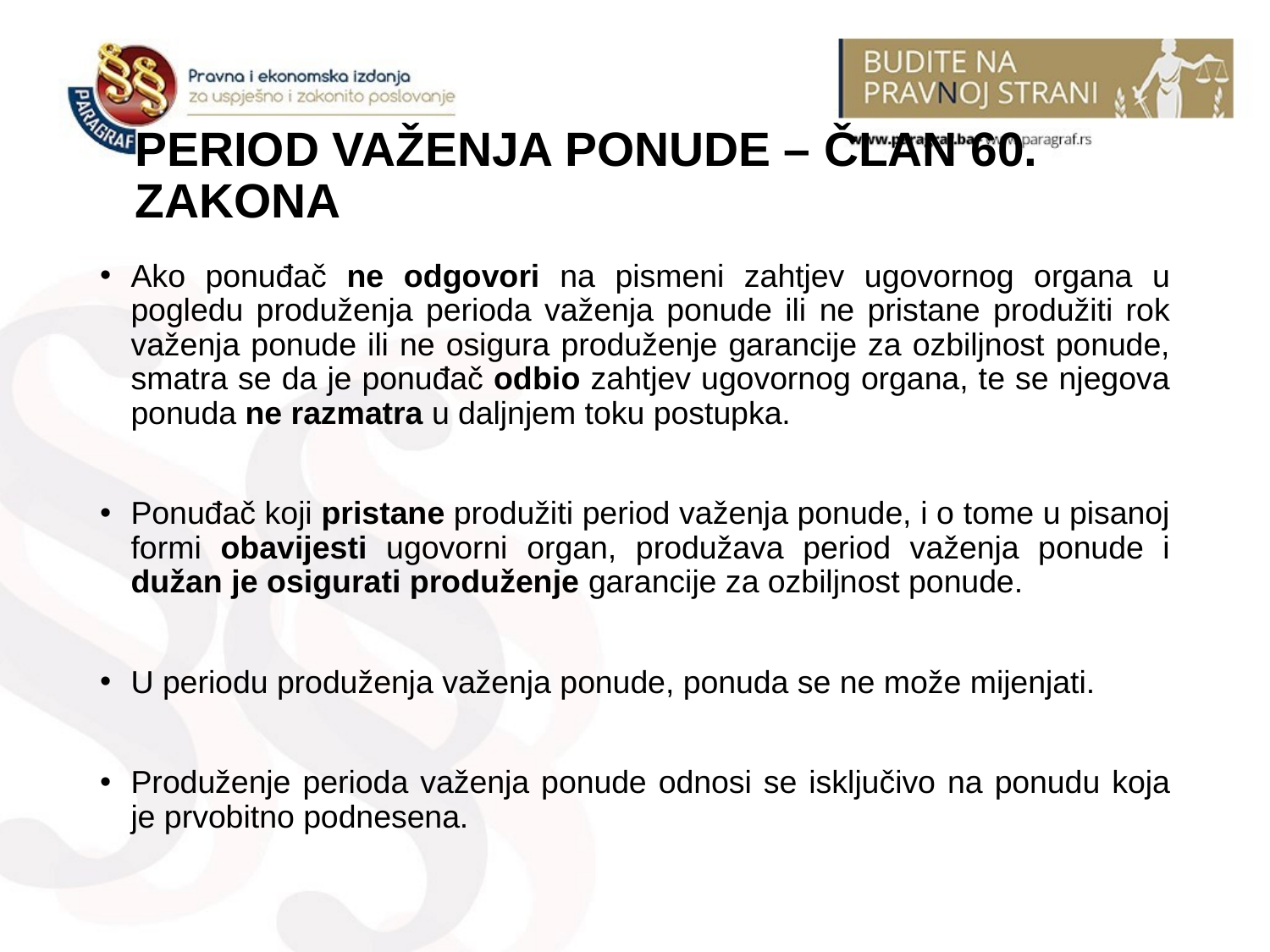

# PERIOD VAŽENJA PONUDE – ČLAN 60. ZAKONA
Ako ponuđač ne odgovori na pismeni zahtjev ugovornog organa u pogledu produženja perioda važenja ponude ili ne pristane produžiti rok važenja ponude ili ne osigura produženje garancije za ozbiljnost ponude, smatra se da je ponuđač odbio zahtjev ugovornog organa, te se njegova ponuda ne razmatra u daljnjem toku postupka.

Ponuđač koji pristane produžiti period važenja ponude, i o tome u pisanoj formi obavijesti ugovorni organ, produžava period važenja ponude i dužan je osigurati produženje garancije za ozbiljnost ponude.

U periodu produženja važenja ponude, ponuda se ne može mijenjati.

Produženje perioda važenja ponude odnosi se isključivo na ponudu koja je prvobitno podnesena.